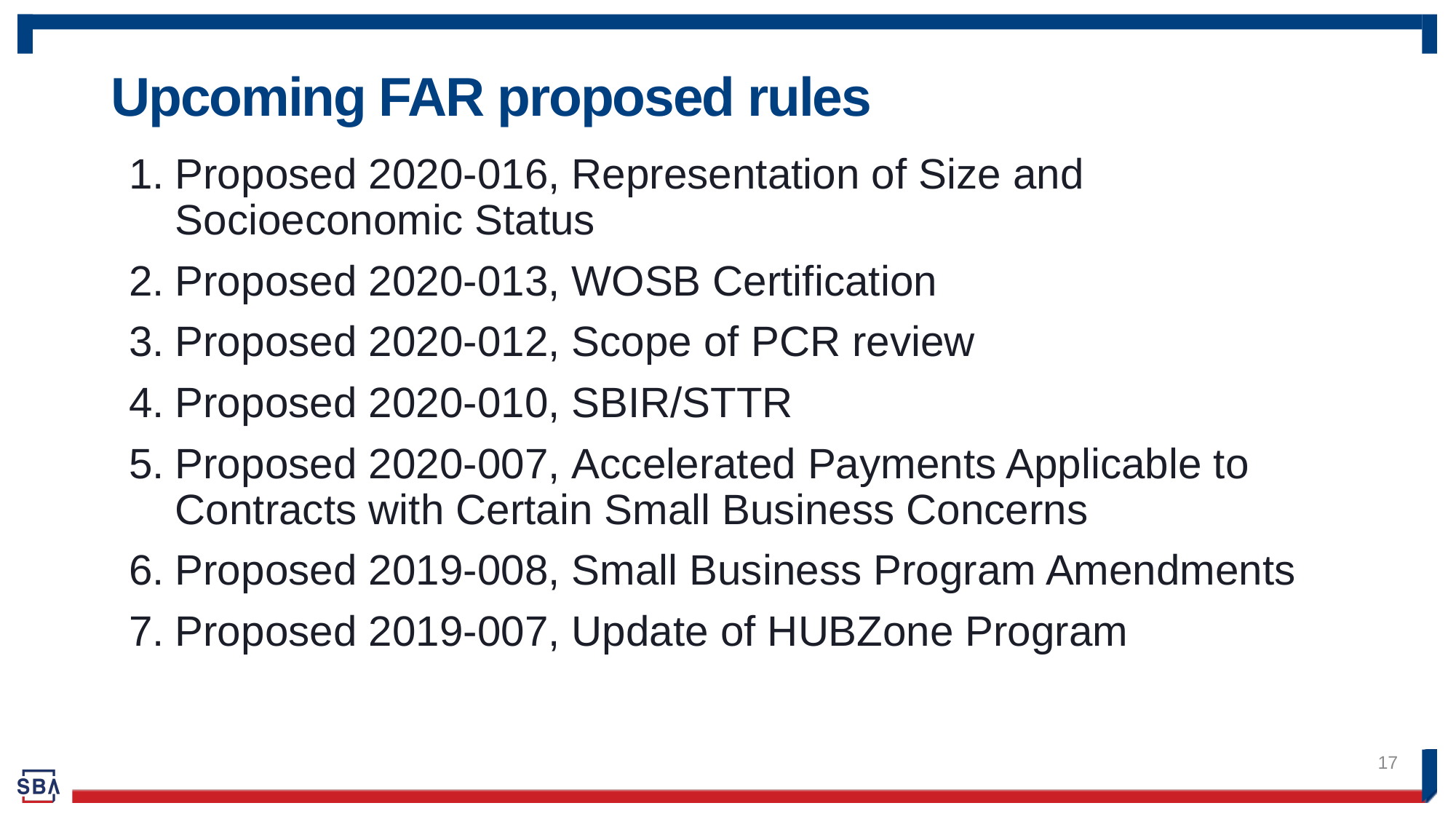

# Upcoming FAR proposed rules
Proposed 2020-016, Representation of Size and Socioeconomic Status
Proposed 2020-013, WOSB Certification
Proposed 2020-012, Scope of PCR review
Proposed 2020-010, SBIR/STTR
Proposed 2020-007, Accelerated Payments Applicable to Contracts with Certain Small Business Concerns
Proposed 2019-008, Small Business Program Amendments
Proposed 2019-007, Update of HUBZone Program
17